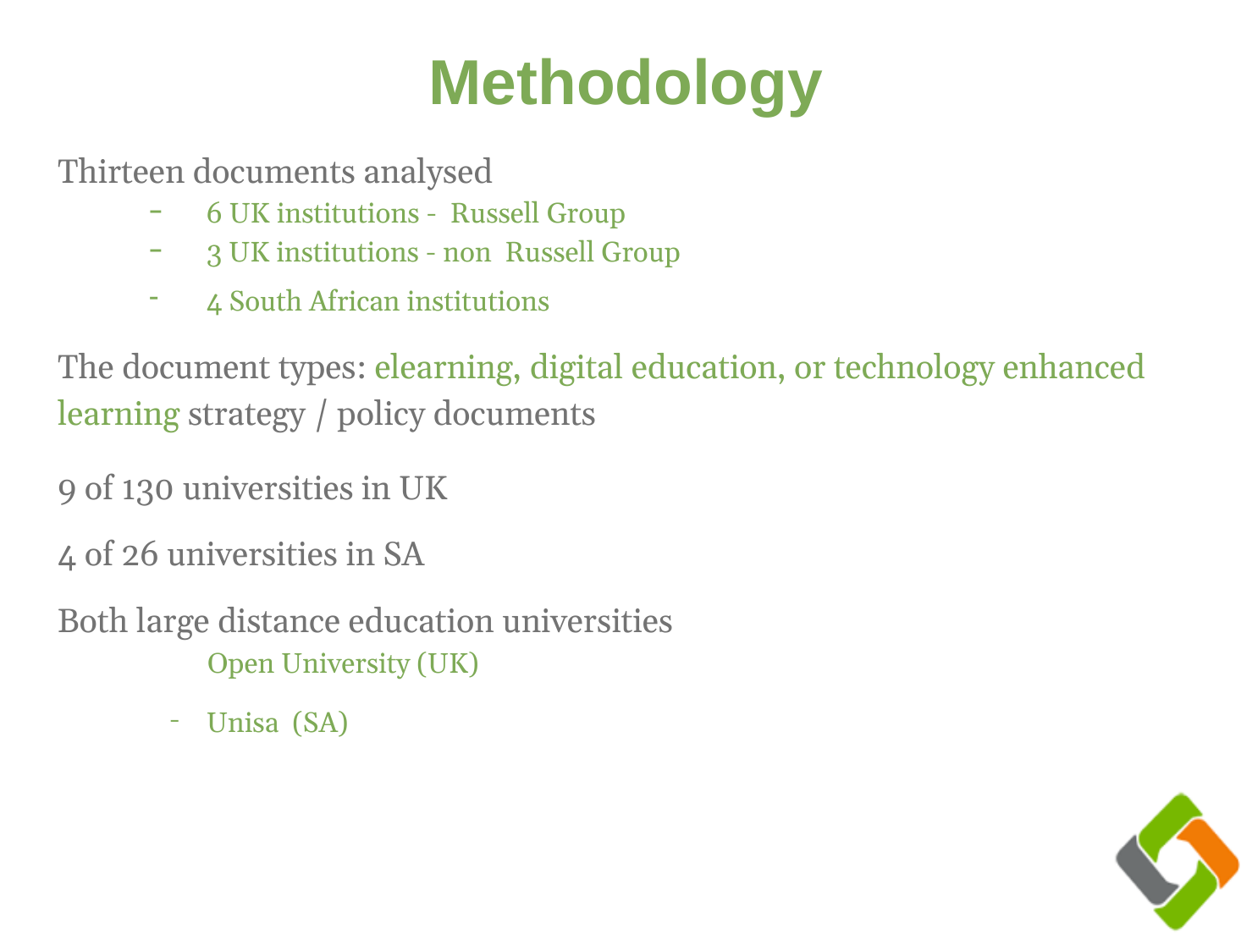

# Methodology
Thirteen documents analysed
6 UK institutions -  Russell Group
3 UK institutions - non  Russell Group
4 South African institutions
The document types: elearning, digital education, or technology enhanced learning strategy / policy documents
9 of 130 universities in UK
4 of 26 universities in SA
Both large distance education universities
Open University (UK)
Unisa  (SA)